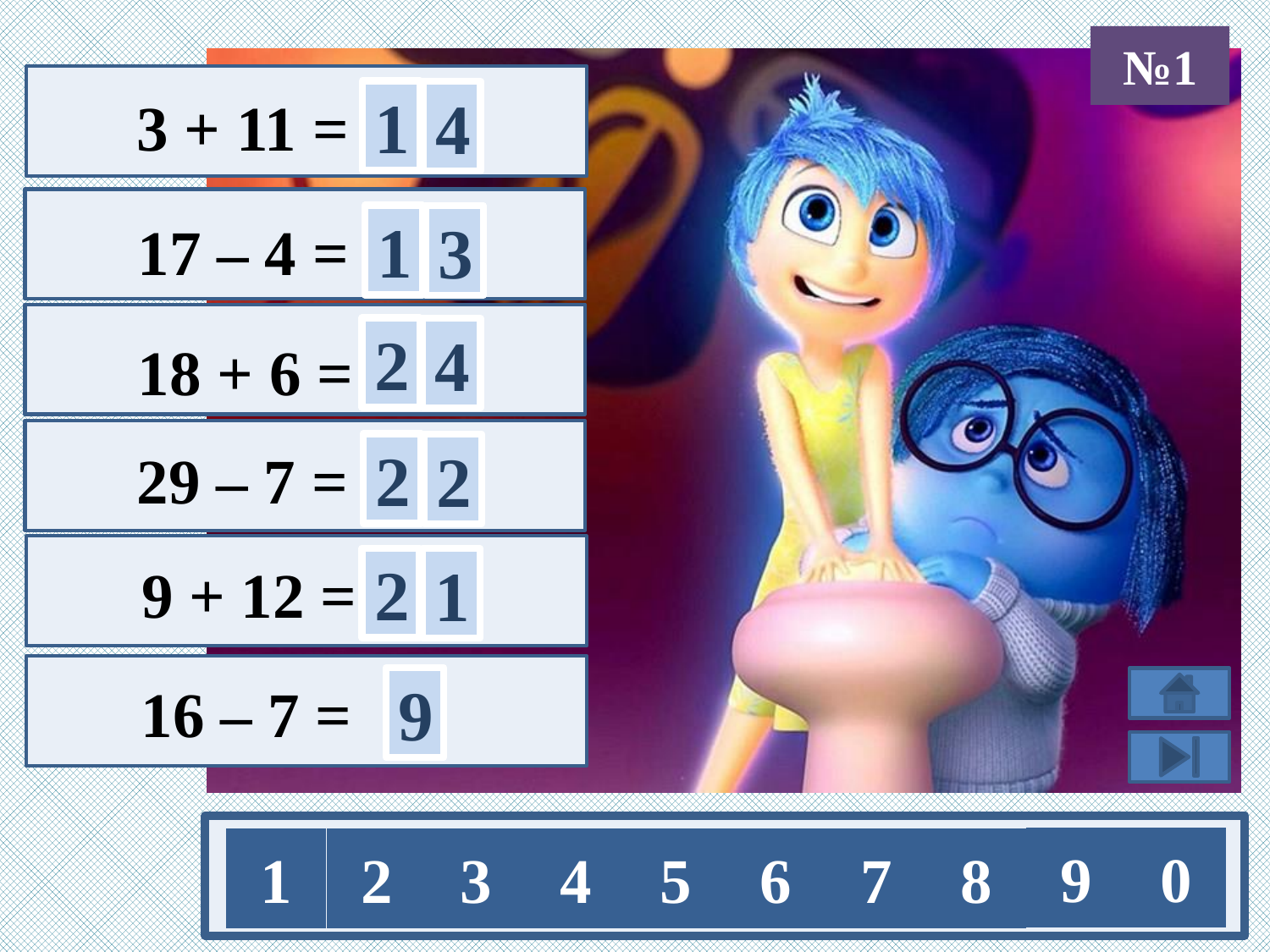

№1
1
      3 + 11 =
4
1
3
      17 – 4 =
2
4
      18 + 6 =
2
      29 – 7 =
2
2
      9 + 12 =
1
9
      16 – 7 =

9
0
1
2
3
4
5
6
7
8